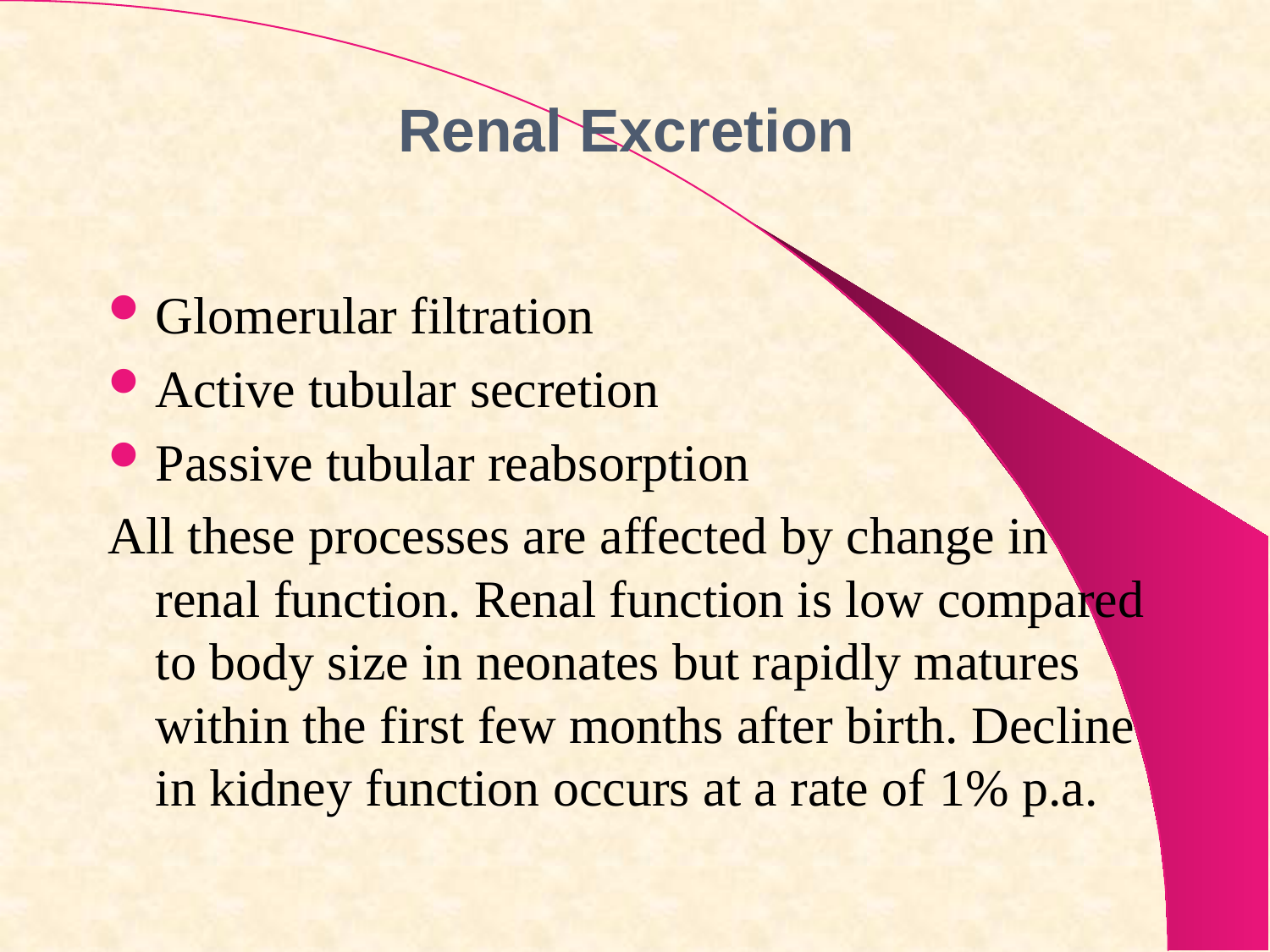

# Renal Excretion
Glomerular filtration
Active tubular secretion
Passive tubular reabsorption
All these processes are affected by change in renal function. Renal function is low compared to body size in neonates but rapidly matures within the first few months after birth. Decline in kidney function occurs at a rate of 1% p.a.